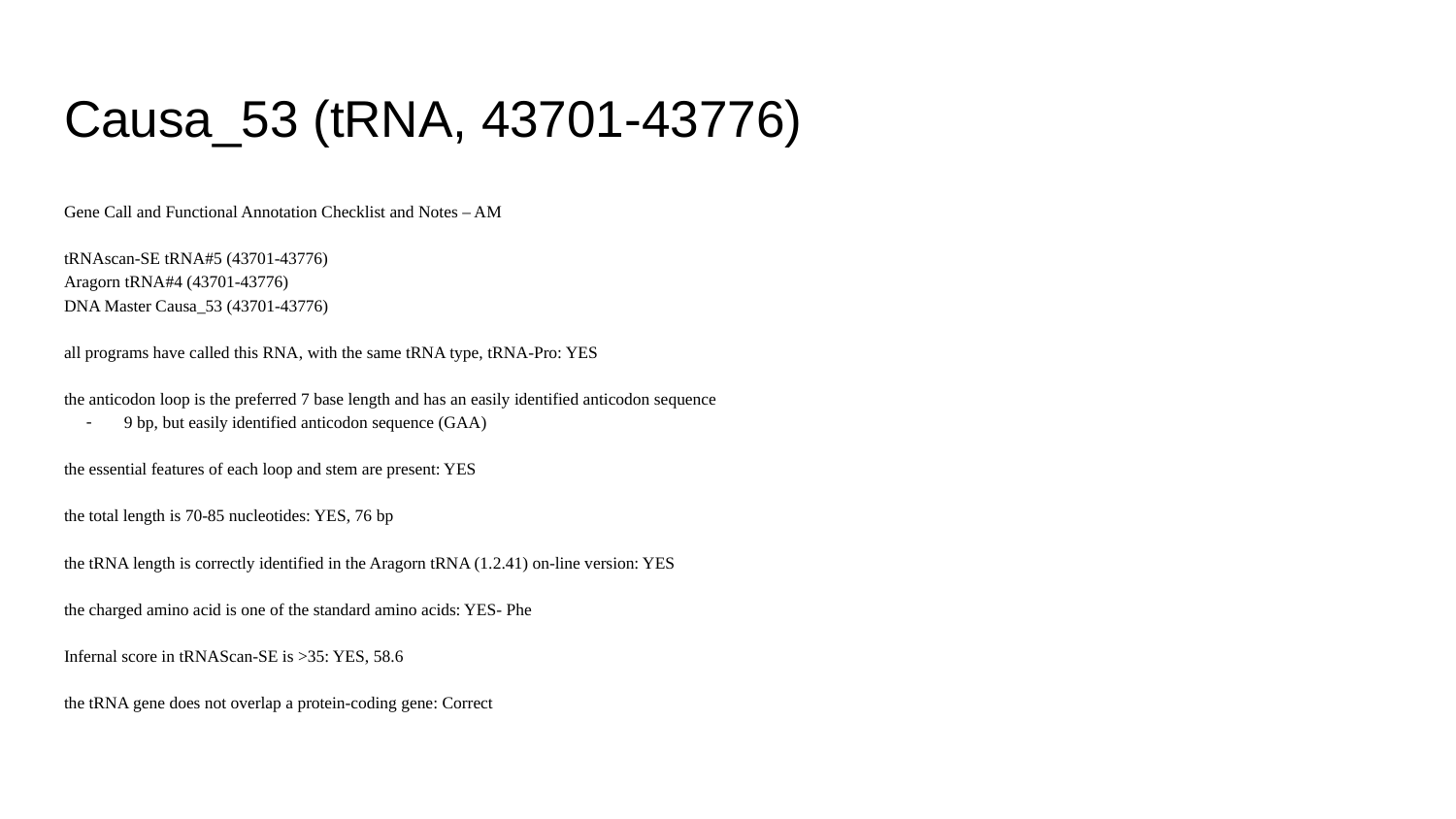

# Causa_53 (tRNA, 43701-43776)
Gene Call and Functional Annotation Checklist and Notes – AM

tRNAscan-SE tRNA#5 (43701-43776)
Aragorn tRNA#4 (43701-43776)
DNA Master Causa_53 (43701-43776)

all programs have called this RNA, with the same tRNA type, tRNA-Pro: YES

the anticodon loop is the preferred 7 base length and has an easily identified anticodon sequence
9 bp, but easily identified anticodon sequence (GAA)

the essential features of each loop and stem are present: YES

the total length is 70-85 nucleotides: YES, 76 bp

the tRNA length is correctly identified in the Aragorn tRNA (1.2.41) on-line version: YES

the charged amino acid is one of the standard amino acids: YES- Phe

Infernal score in tRNAScan-SE is >35: YES, 58.6

the tRNA gene does not overlap a protein-coding gene: Correct